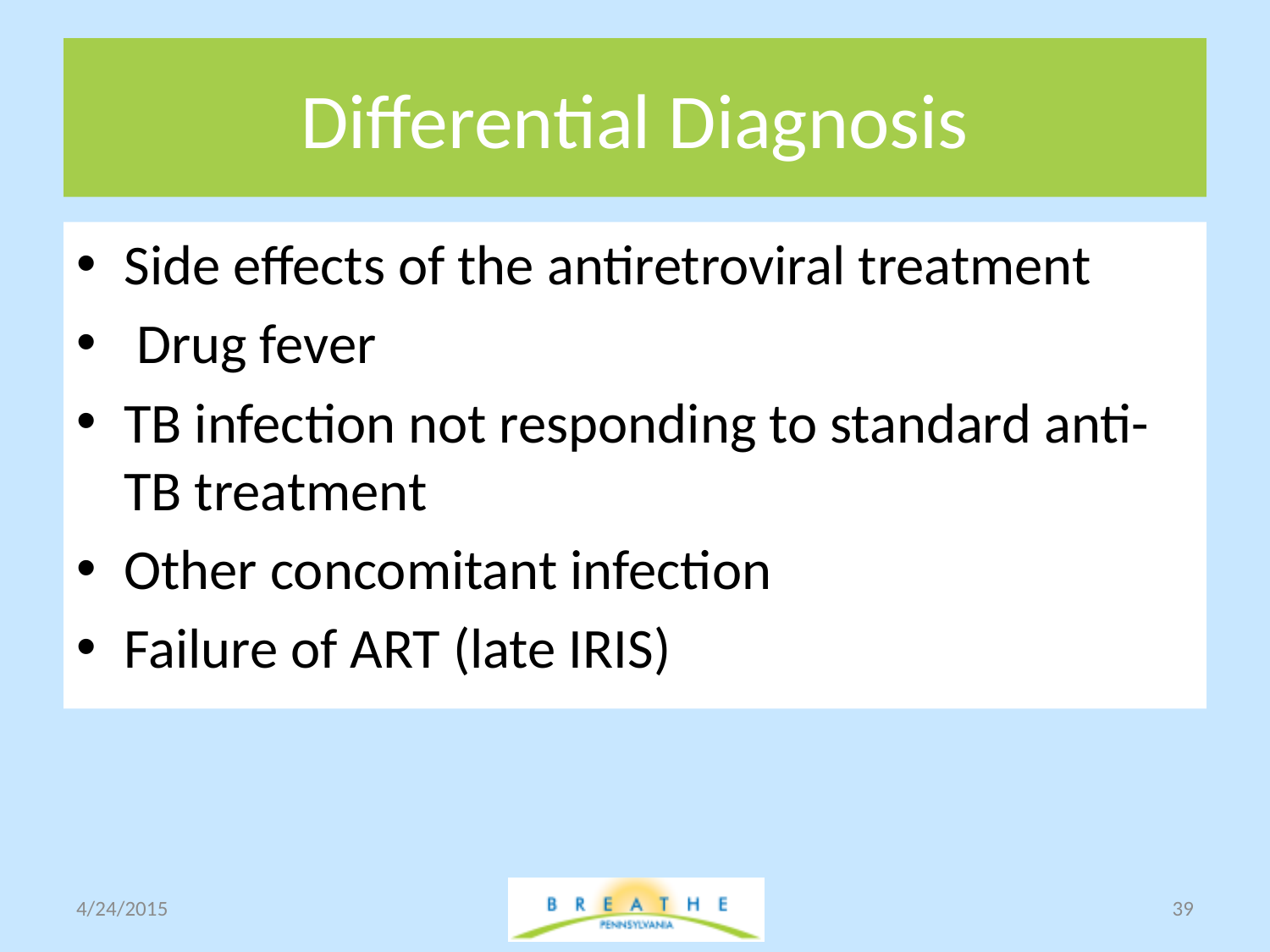

# Differential Diagnosis
Side effects of the antiretroviral treatment
 Drug fever
TB infection not responding to standard anti-TB treatment
Other concomitant infection
Failure of ART (late IRIS)
4/24/2015
39